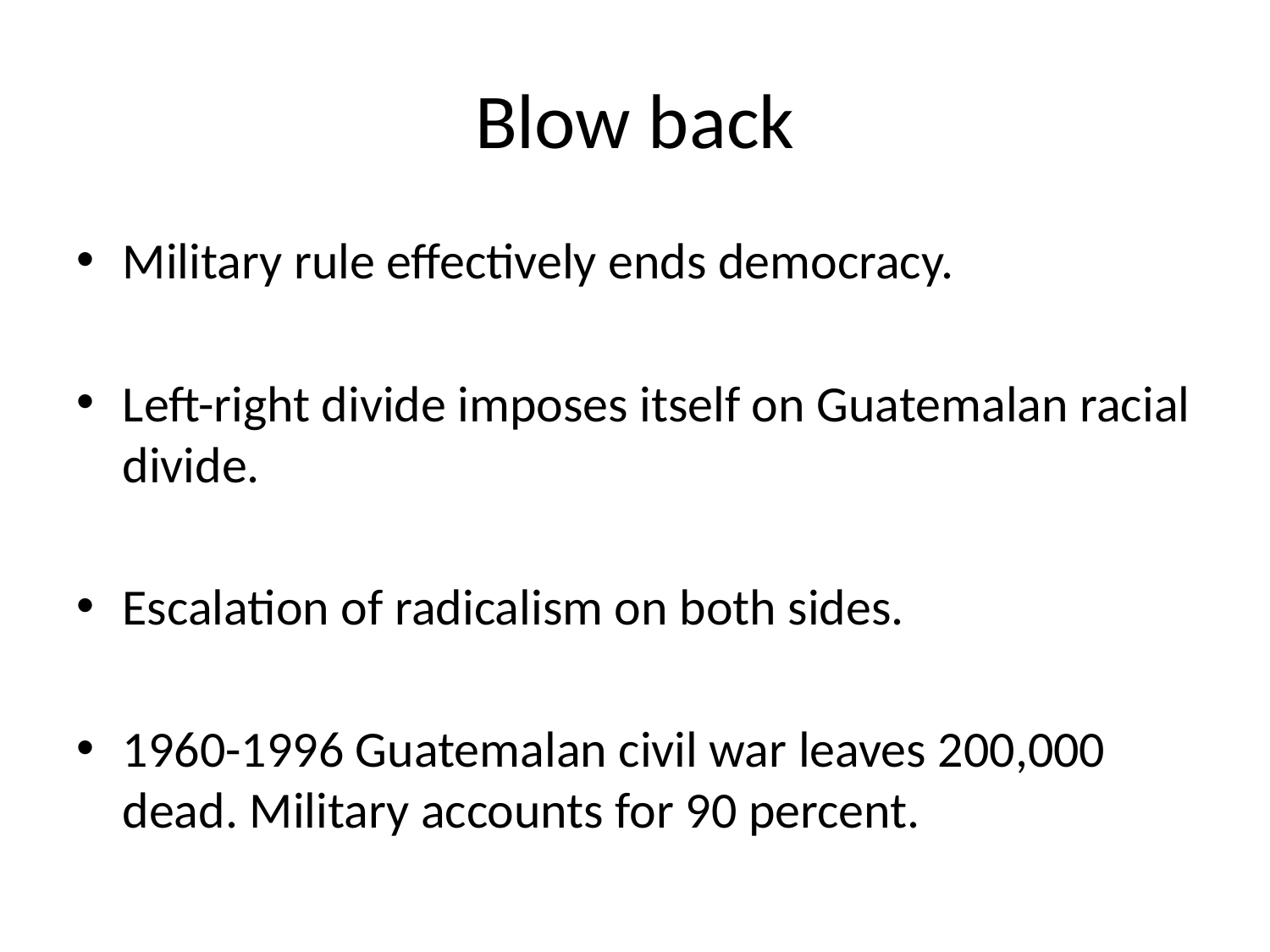

# Blow back
Military rule effectively ends democracy.

Left-right divide imposes itself on Guatemalan racial divide.

Escalation of radicalism on both sides.

1960-1996 Guatemalan civil war leaves 200,000 dead. Military accounts for 90 percent.